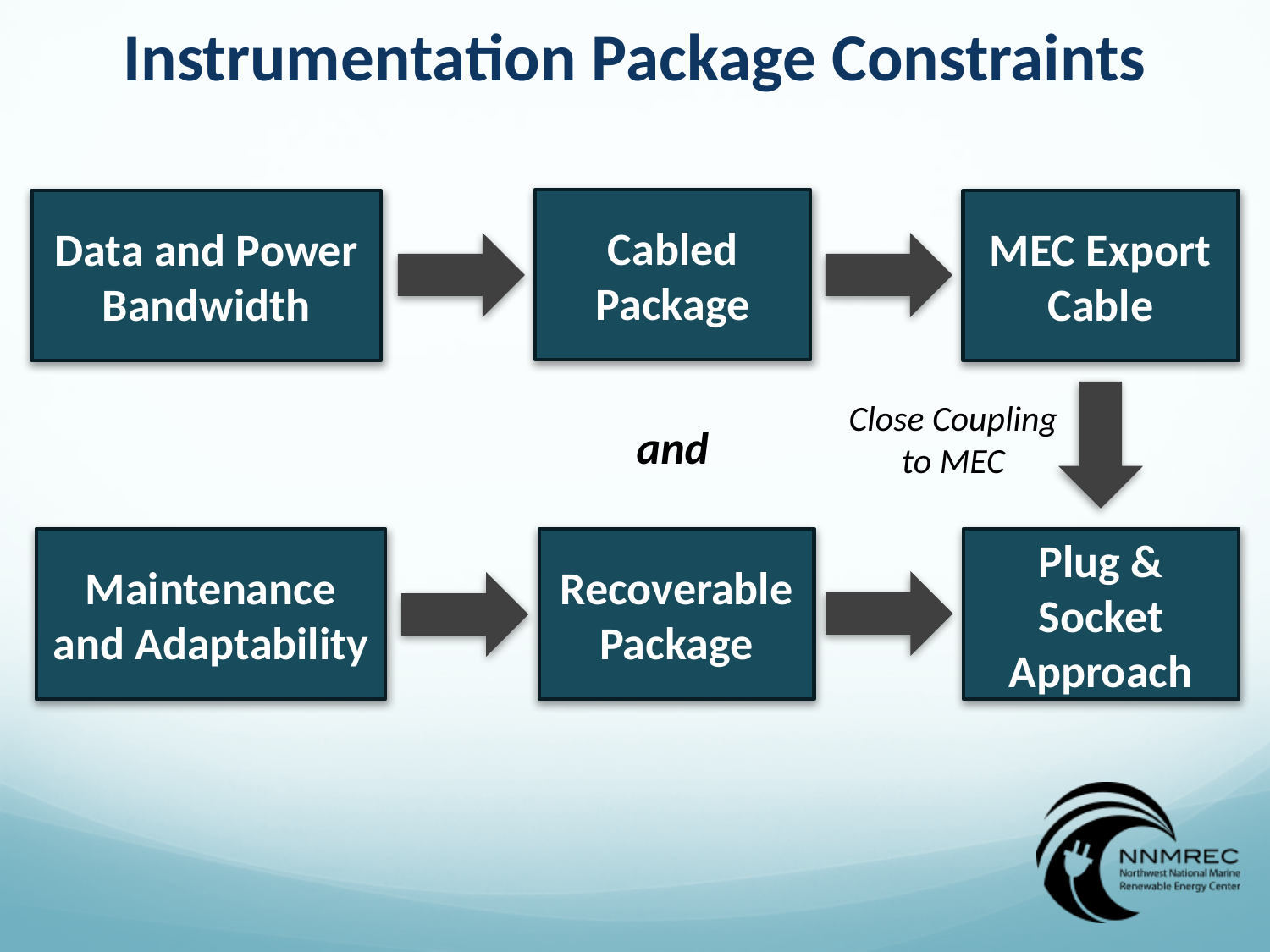

Instrumentation Package Constraints
Cabled Package
MEC Export Cable
Data and Power Bandwidth

Close Coupling to MEC

and
Maintenance and Adaptability
Recoverable Package
Plug & Socket Approach